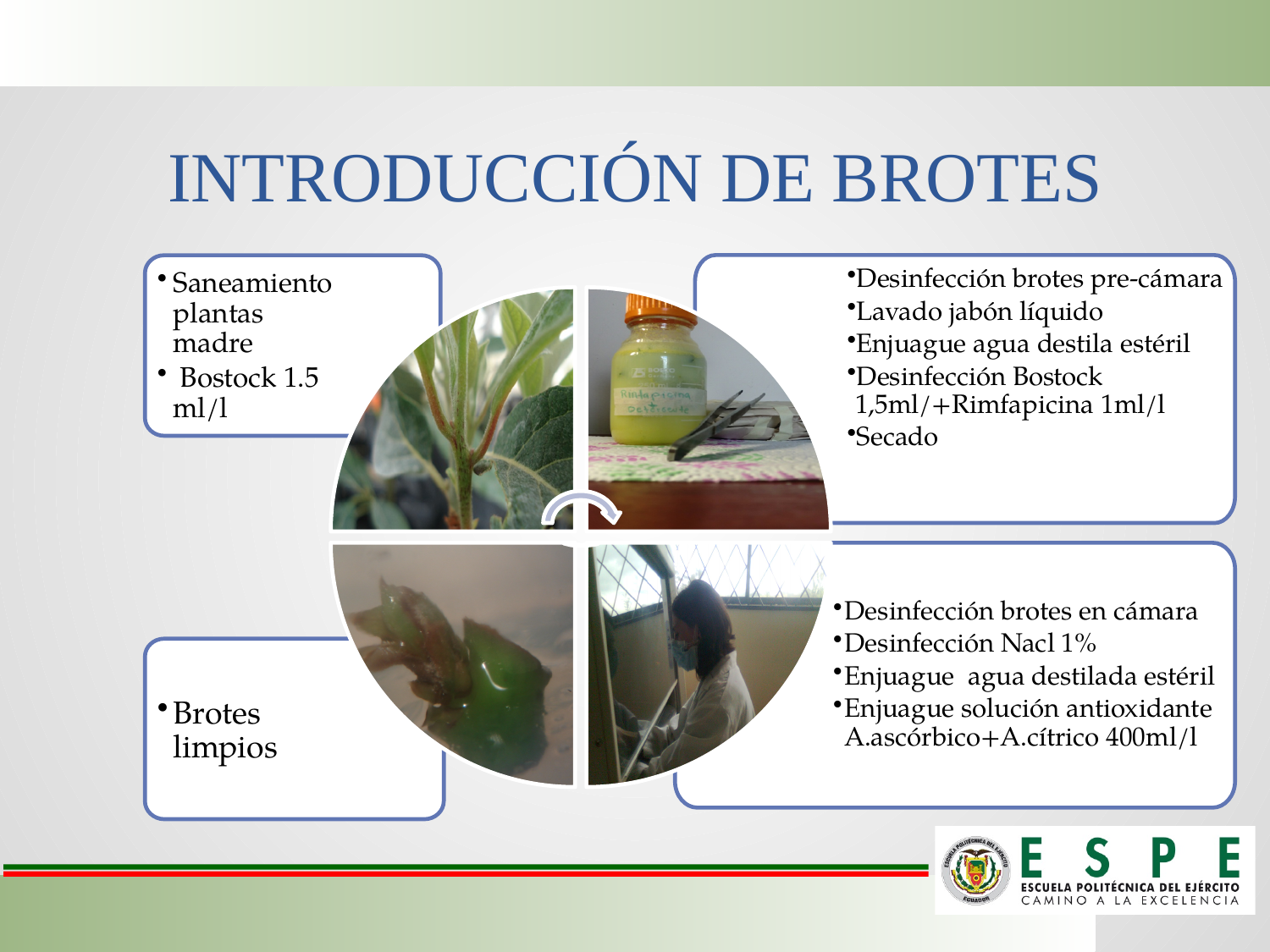

# INTRODUCCIÓN DE BROTES

Desinfección brotes pre-cámara
Lavado jabón líquido
Enjuague agua destila estéril
Desinfección Bostock 1,5ml/+Rimfapicina 1ml/l
Secado
Saneamiento plantas madre
 Bostock 1.5 ml/l

Desinfección brotes en cámara
Desinfección Nacl 1%
Enjuague  agua destilada estéril
Enjuague solución antioxidante A.ascórbico+A.cítrico 400ml/l

Brotes limpios